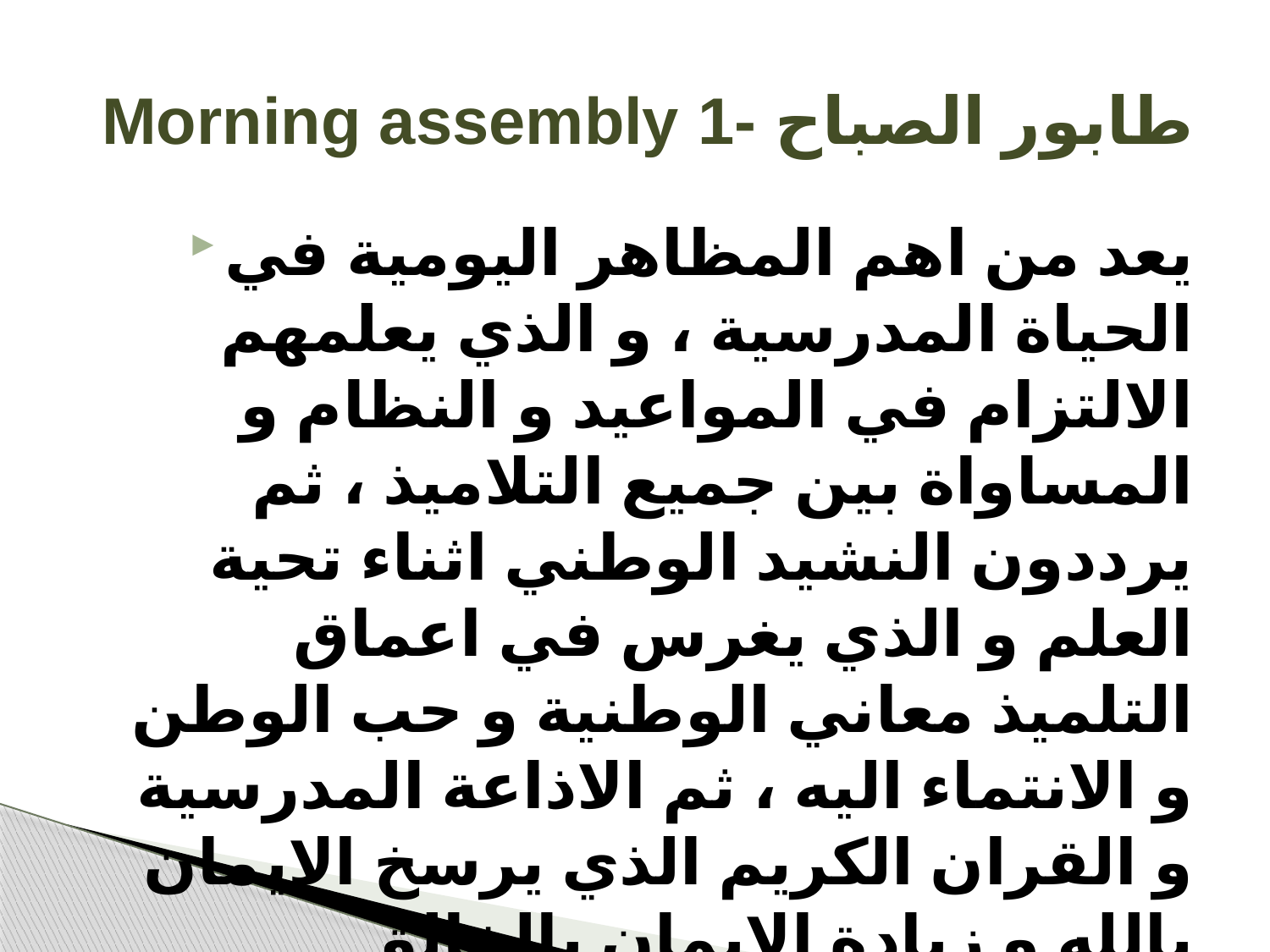

# Morning assembly 1- طابور الصباح
يعد من اهم المظاهر اليومية في الحياة المدرسية ، و الذي يعلمهم الالتزام في المواعيد و النظام و المساواة بين جميع التلاميذ ، ثم يرددون النشيد الوطني اثناء تحية العلم و الذي يغرس في اعماق التلميذ معاني الوطنية و حب الوطن و الانتماء اليه ، ثم الاذاعة المدرسية و القران الكريم الذي يرسخ الايمان بالله و زيادة الايمان بالخالق العظيم ،